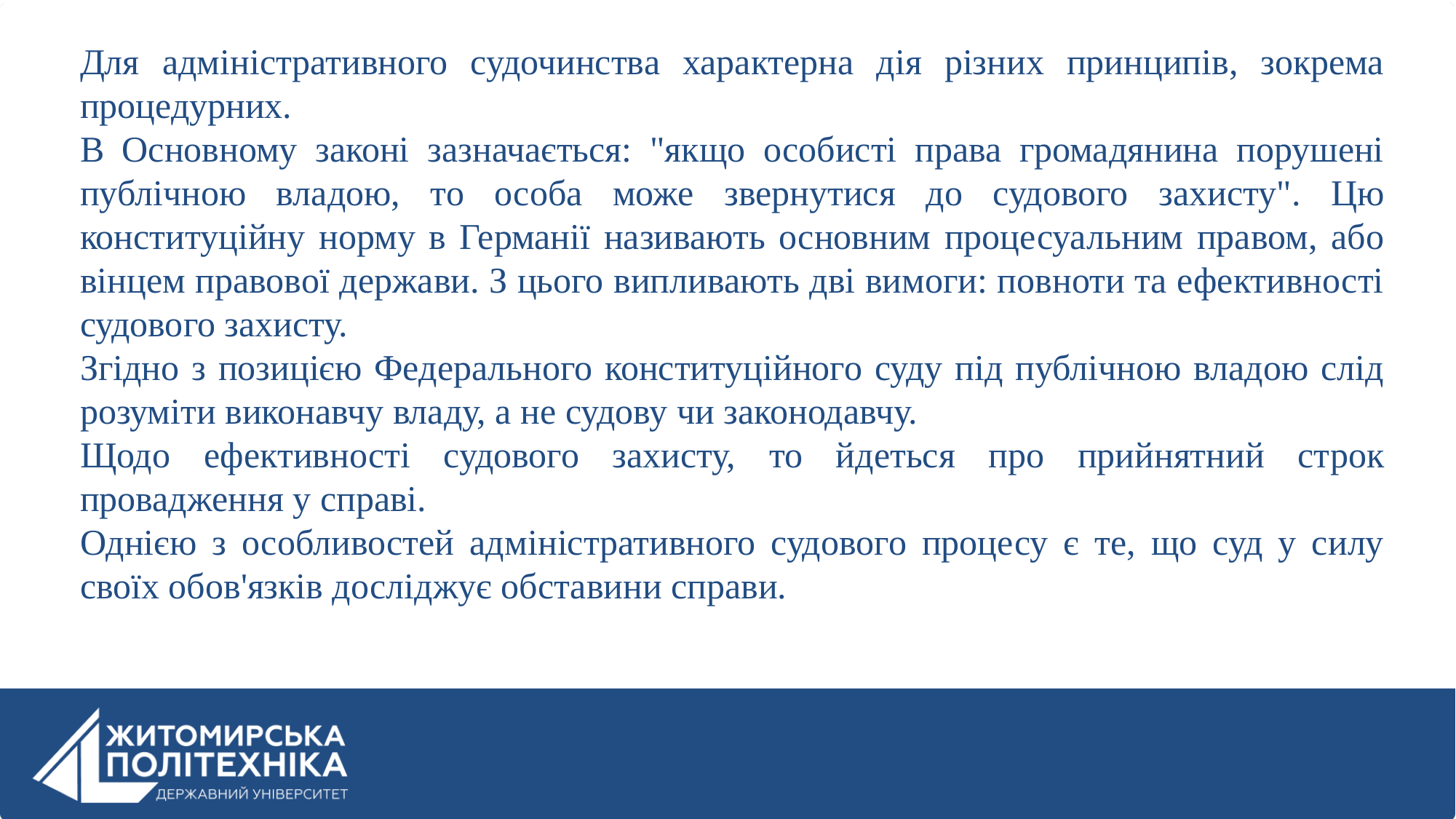

Для адміністративного судочинства характерна дія різних принципів, зокрема процедурних.
В Основному законі зазначається: "якщо особисті права громадянина порушені публічною владою, то особа може звернутися до судового захисту". Цю конституційну норму в Германії називають основним процесуальним правом, або вінцем правової держави. З цього випливають дві вимоги: повноти та ефективності судового захисту.
Згідно з позицією Федерального конституційного суду під публічною владою слід розуміти виконавчу владу, а не судову чи законодавчу.
Щодо ефективності судового захисту, то йдеться про прийнятний строк провадження у справі.
Однією з особливостей адміністративного судового процесу є те, що суд у силу своїх обов'язків досліджує обставини справи.